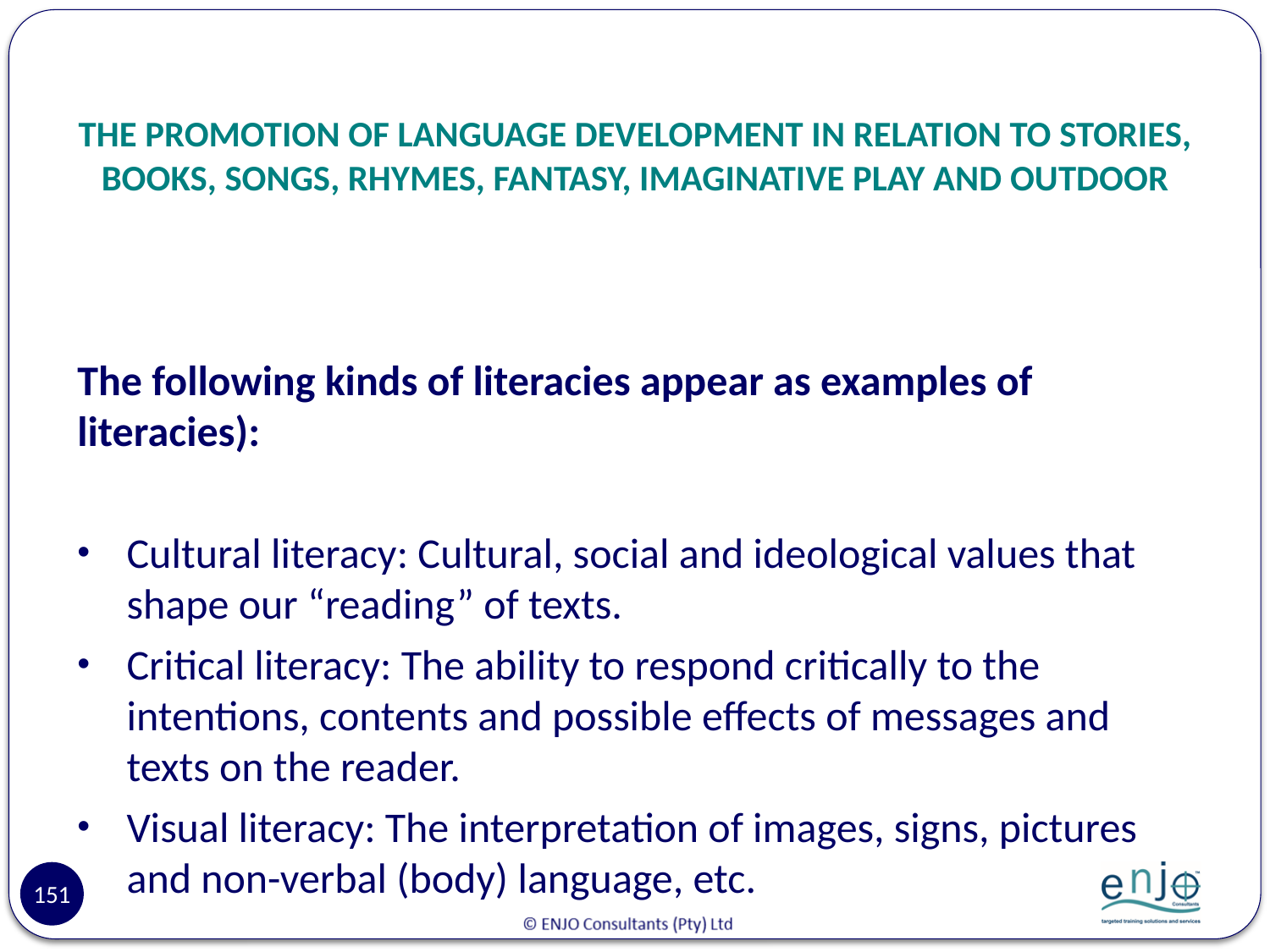

# THE PROMOTION OF LANGUAGE DEVELOPMENT IN RELATION TO STORIES, BOOKS, SONGS, RHYMES, FANTASY, IMAGINATIVE PLAY AND OUTDOOR
The following kinds of literacies appear as examples of literacies):

Cultural literacy: Cultural, social and ideological values that shape our “reading” of texts.
Critical literacy: The ability to respond critically to the intentions, contents and possible effects of messages and texts on the reader.
Visual literacy: The interpretation of images, signs, pictures and non-verbal (body) language, etc.
151